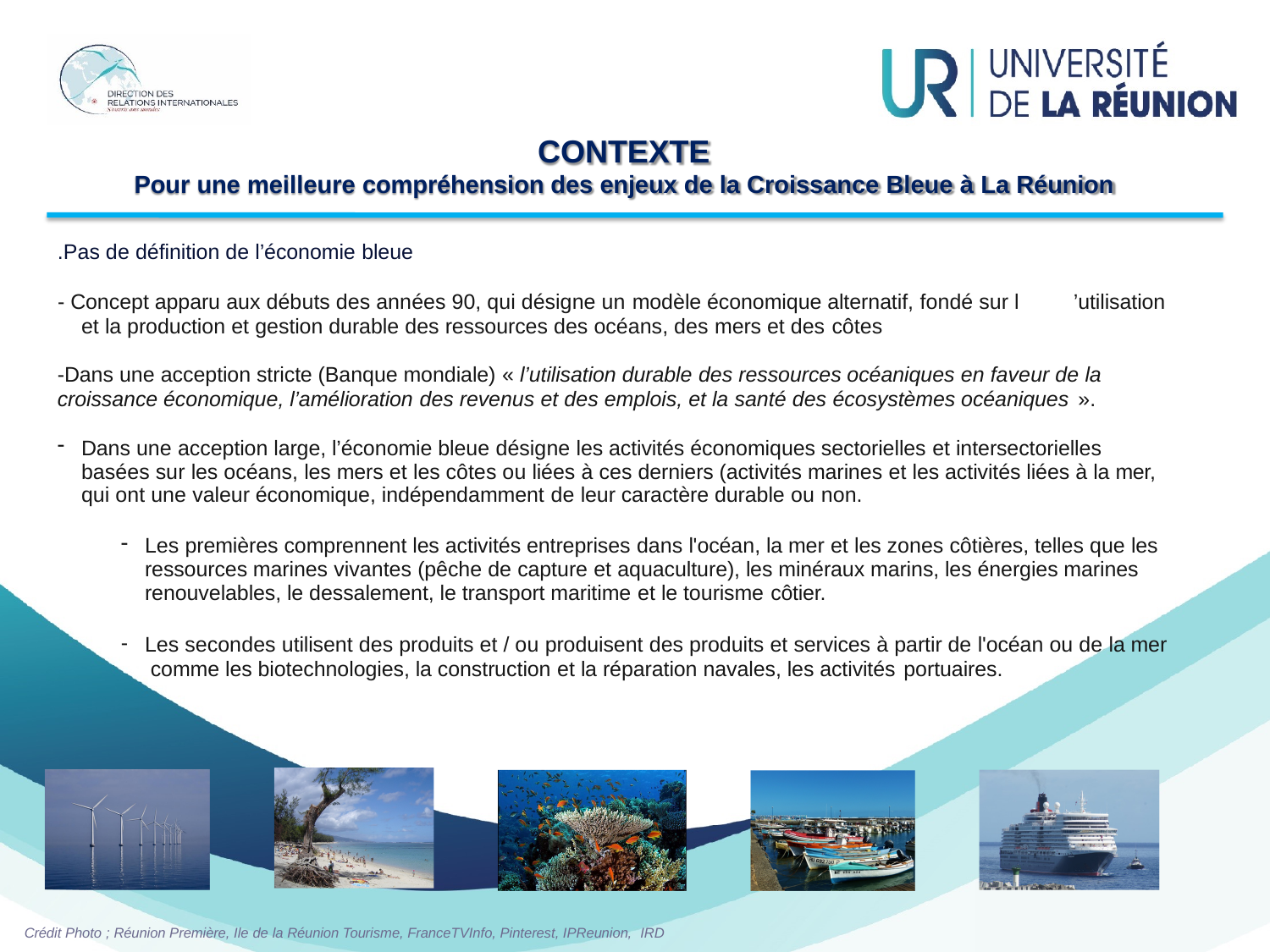

La partie de l'image avec l'ID de relation rId15 n'a pas été trouvé dans le fichier.

# CONTEXTE
Pour une meilleure compréhension des enjeux de la Croissance Bleue à La Réunion

.Pas de définition de l’économie bleue
- Concept apparu aux débuts des années 90, qui désigne un modèle économique alternatif, fondé sur l  et la production et gestion durable des ressources des océans, des mers et des côtes
’utilisation
-Dans une acception stricte (Banque mondiale) « l’utilisation durable des ressources océaniques en faveur de la  croissance économique, l’amélioration des revenus et des emplois, et la santé des écosystèmes océaniques ».

Dans une acception large, l’économie bleue désigne les activités économiques sectorielles et intersectorielles  basées sur les océans, les mers et les côtes ou liées à ces derniers (activités marines et les activités liées à la mer,  qui ont une valeur économique, indépendamment de leur caractère durable ou non.

Les premières comprennent les activités entreprises dans l'océan, la mer et les zones côtières, telles que les  ressources marines vivantes (pêche de capture et aquaculture), les minéraux marins, les énergies marines  renouvelables, le dessalement, le transport maritime et le tourisme côtier.

Les secondes utilisent des produits et / ou produisent des produits et services à partir de l'océan ou de la mer  comme les biotechnologies, la construction et la réparation navales, les activités portuaires.
Crédit Photo ; Réunion Première, Ile de la Réunion Tourisme, FranceTVInfo, Pinterest, IPReunion, IRD